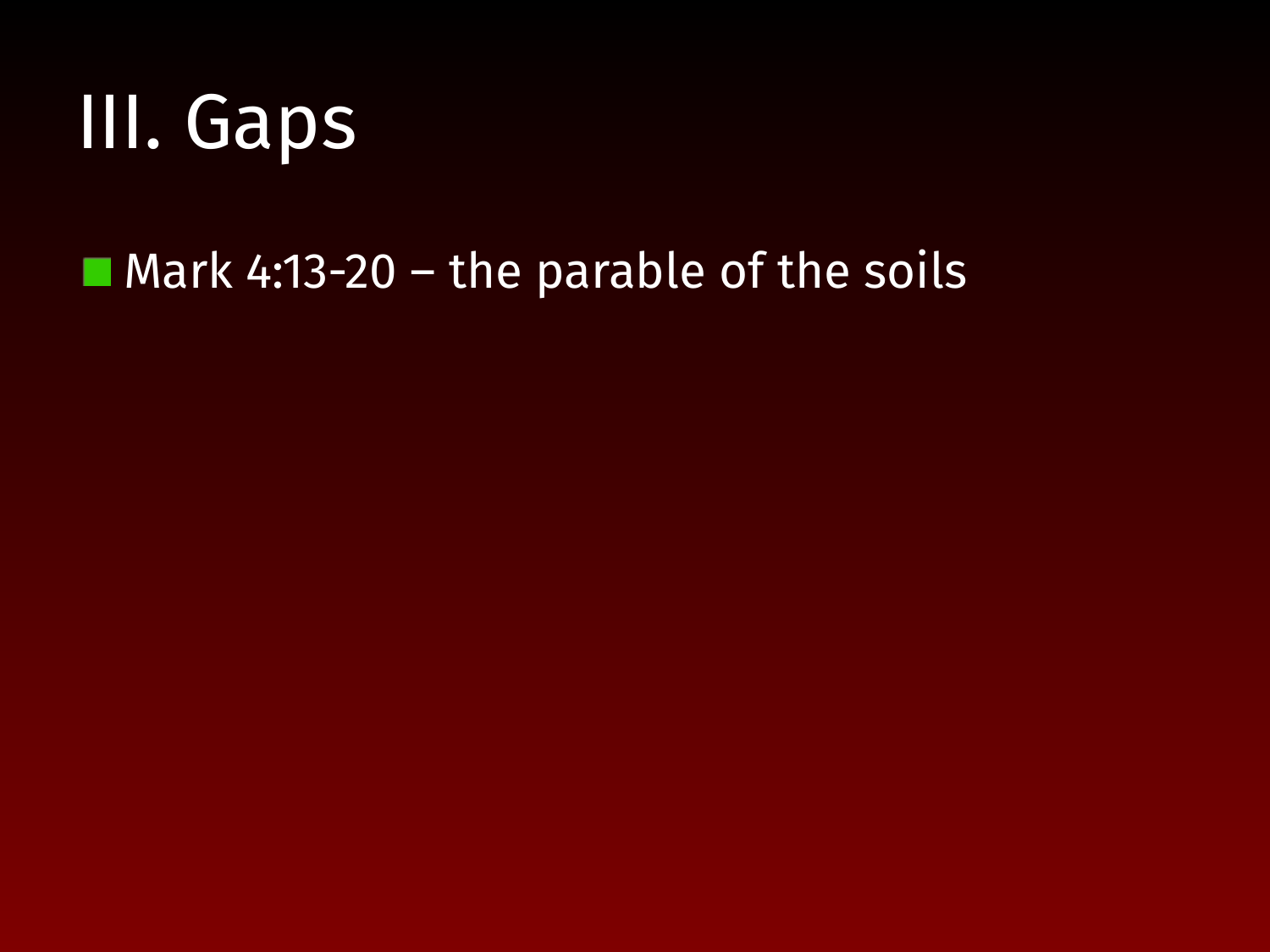

# III. Gaps
Mark 4:13-20 – the parable of the soils